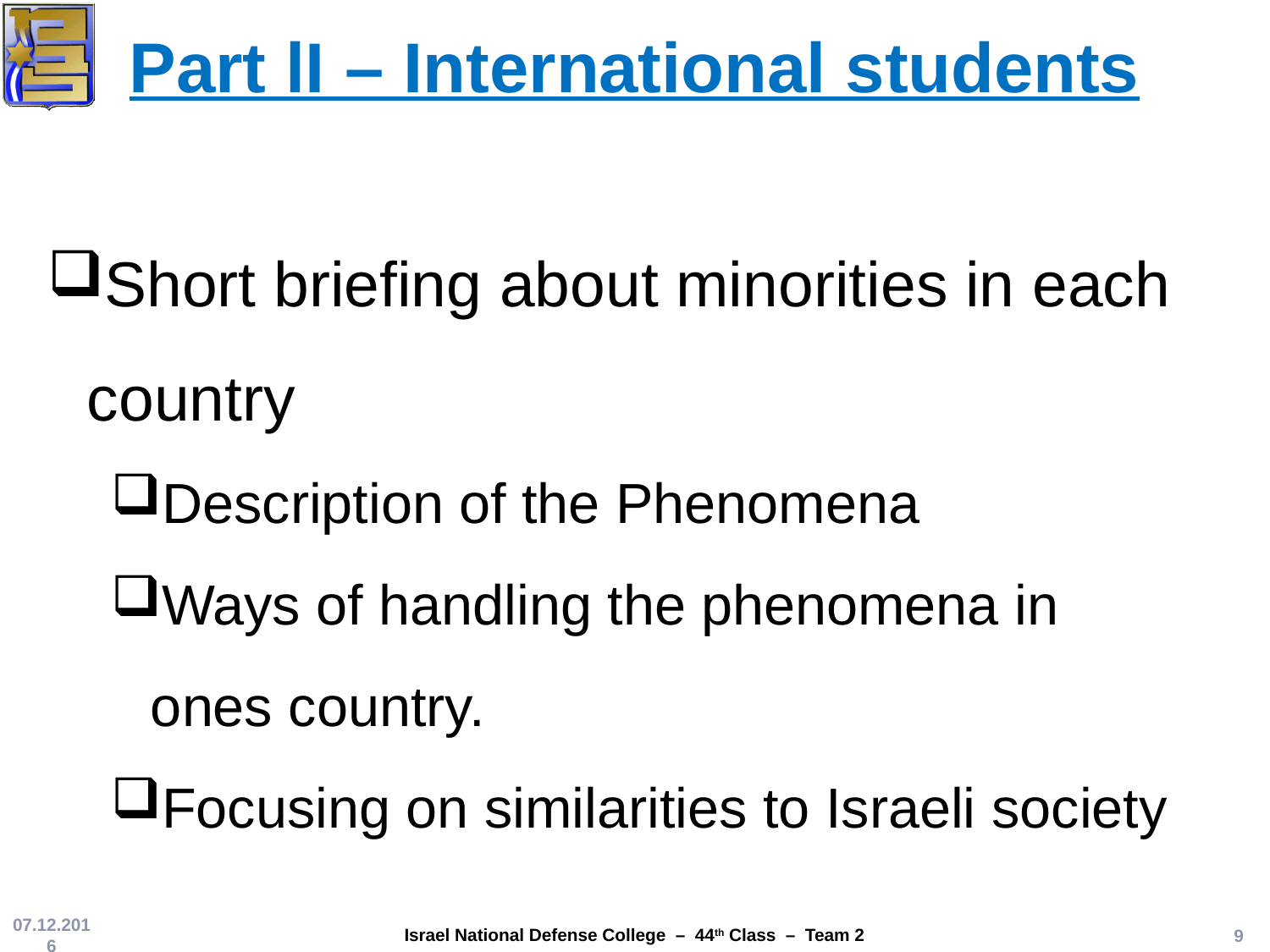

# Part lI – International students
Short briefing about minorities in each country
Description of the Phenomena
Ways of handling the phenomena in ones country.
Focusing on similarities to Israeli society

07.12.2016
9